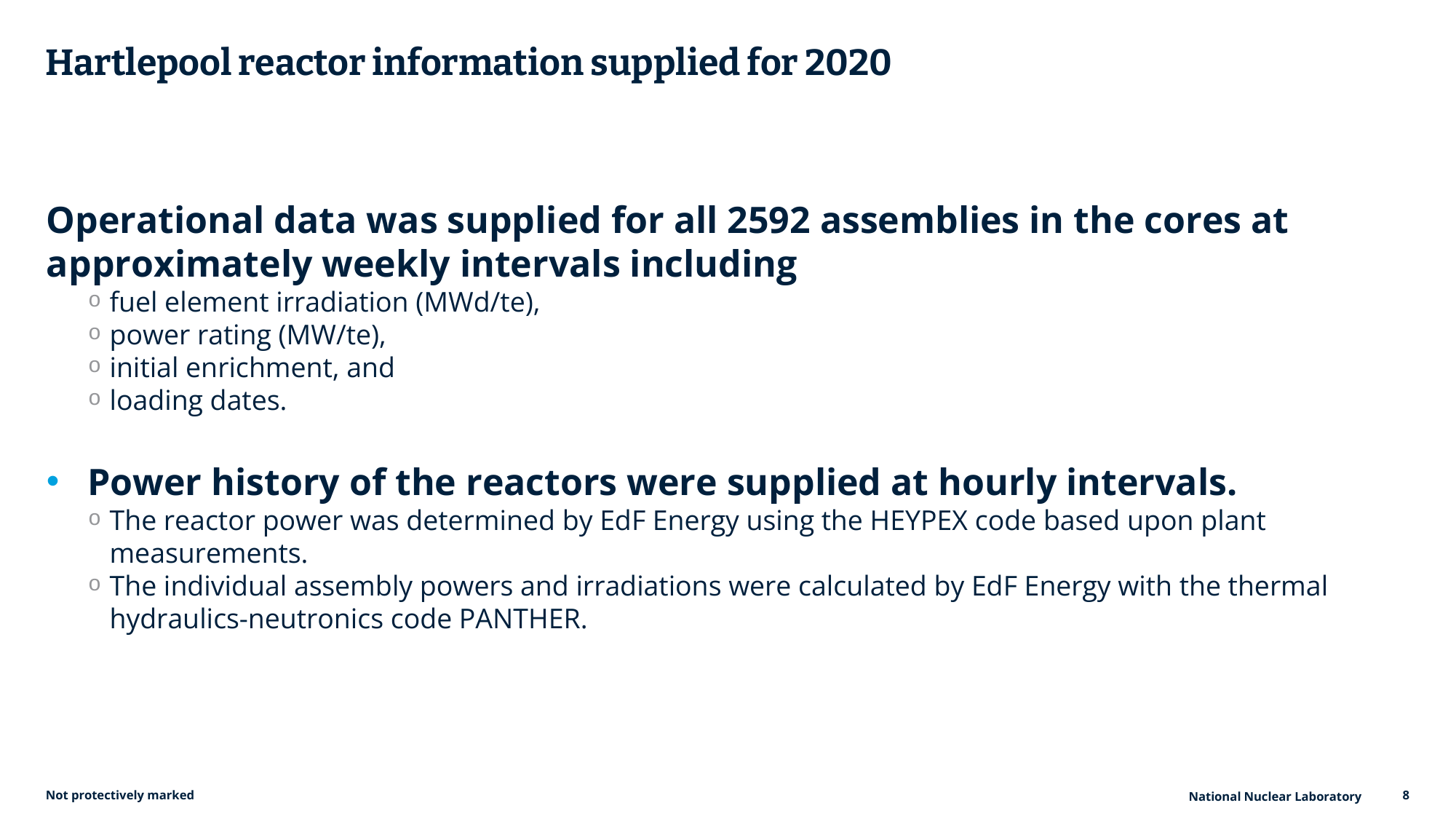

# Hartlepool reactor information supplied for 2020
Operational data was supplied for all 2592 assemblies in the cores at approximately weekly intervals including
fuel element irradiation (MWd/te),
power rating (MW/te),
initial enrichment, and
loading dates.

Power history of the reactors were supplied at hourly intervals.
The reactor power was determined by EdF Energy using the HEYPEX code based upon plant measurements.
The individual assembly powers and irradiations were calculated by EdF Energy with the thermal hydraulics-neutronics code PANTHER.
Not protectively marked